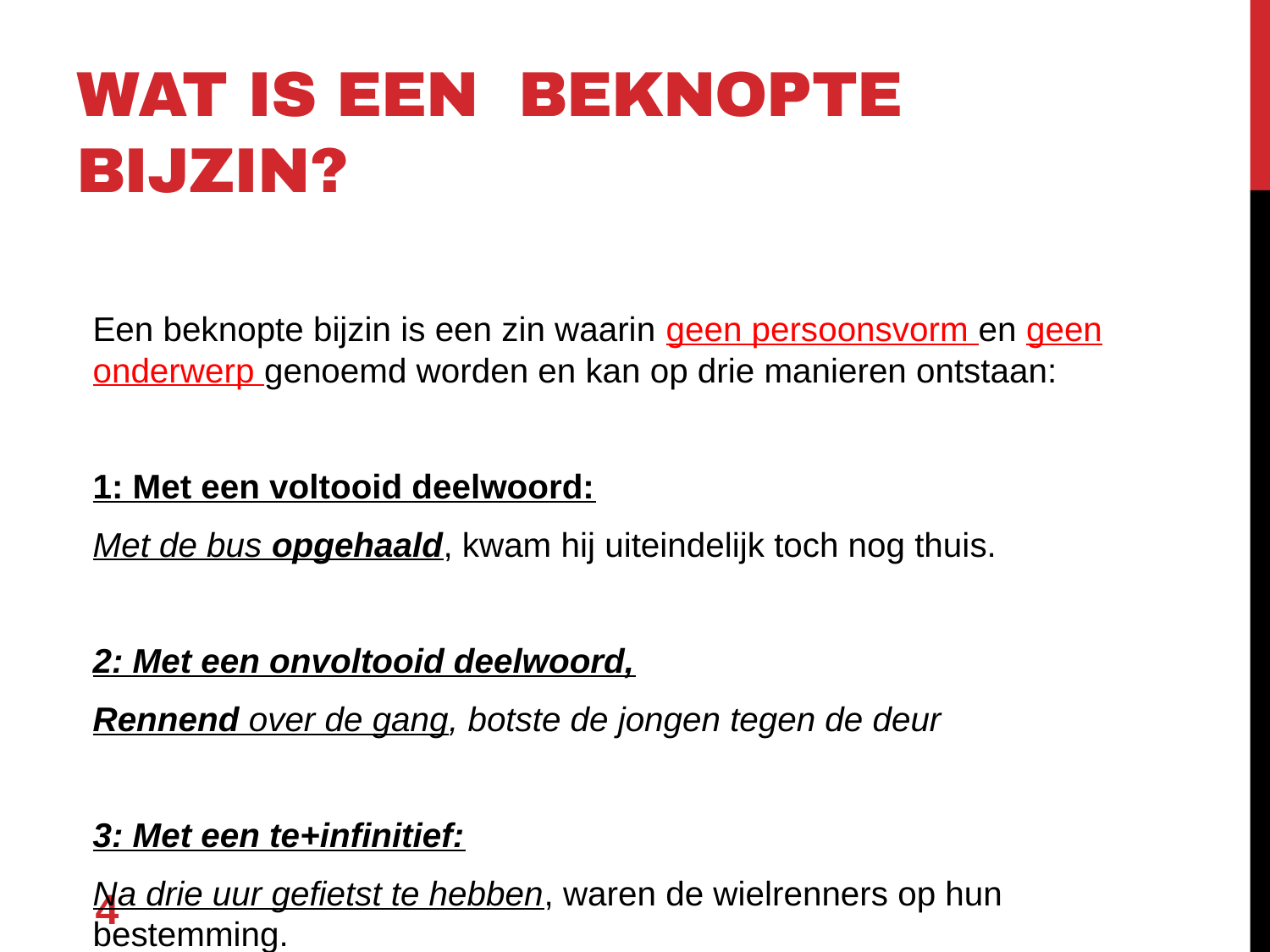

# Wat is een  beknopte bijzin?

Een beknopte bijzin is een zin waarin geen persoonsvorm en geen onderwerp genoemd worden en kan op drie manieren ontstaan:

1: Met een voltooid deelwoord:
Met de bus opgehaald, kwam hij uiteindelijk toch nog thuis.

2: Met een onvoltooid deelwoord,
Rennend over de gang, botste de jongen tegen de deur

3: Met een te+infinitief:
Na drie uur gefietst te hebben, waren de wielrenners op hun bestemming.

4